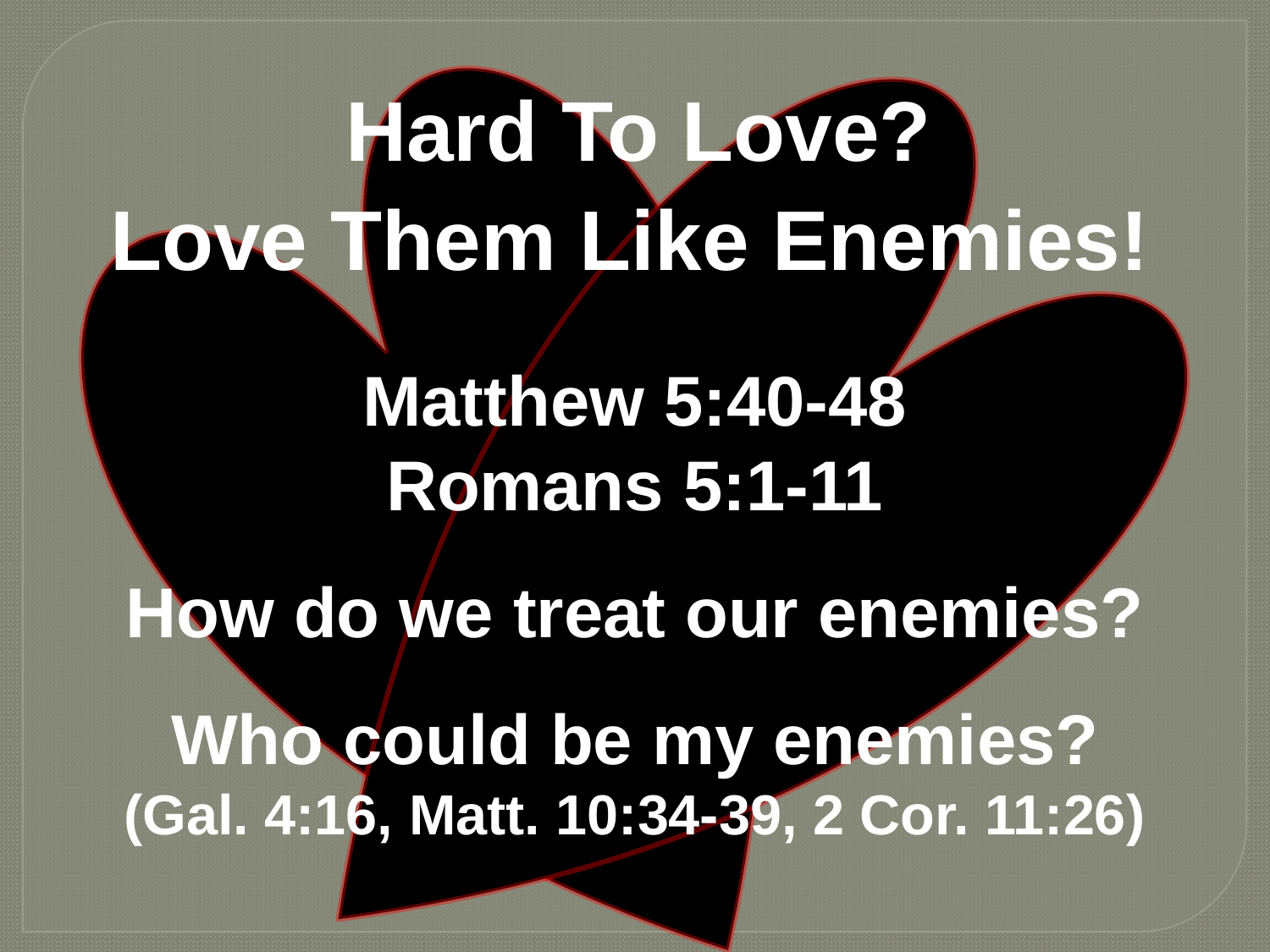

# Hard To Love?

Love Them Like Enemies!
Matthew 5:40-48
Romans 5:1-11

How do we treat our enemies?

Who could be my enemies?
(Gal. 4:16, Matt. 10:34-39, 2 Cor. 11:26)